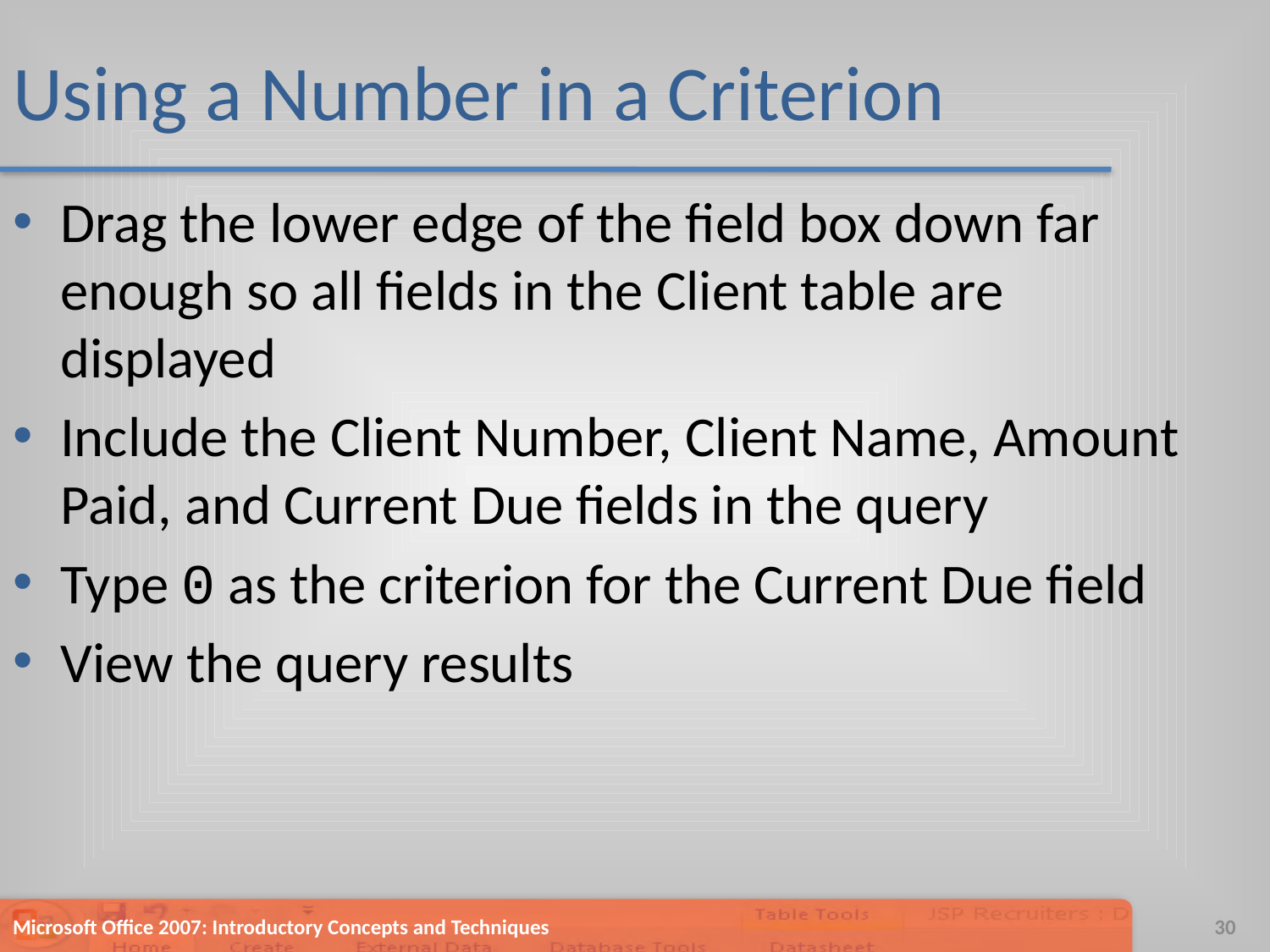

# Using a Number in a Criterion
Drag the lower edge of the field box down far enough so all fields in the Client table are displayed
Include the Client Number, Client Name, Amount Paid, and Current Due fields in the query
Type 0 as the criterion for the Current Due field
View the query results
Microsoft Office 2007: Introductory Concepts and Techniques
30